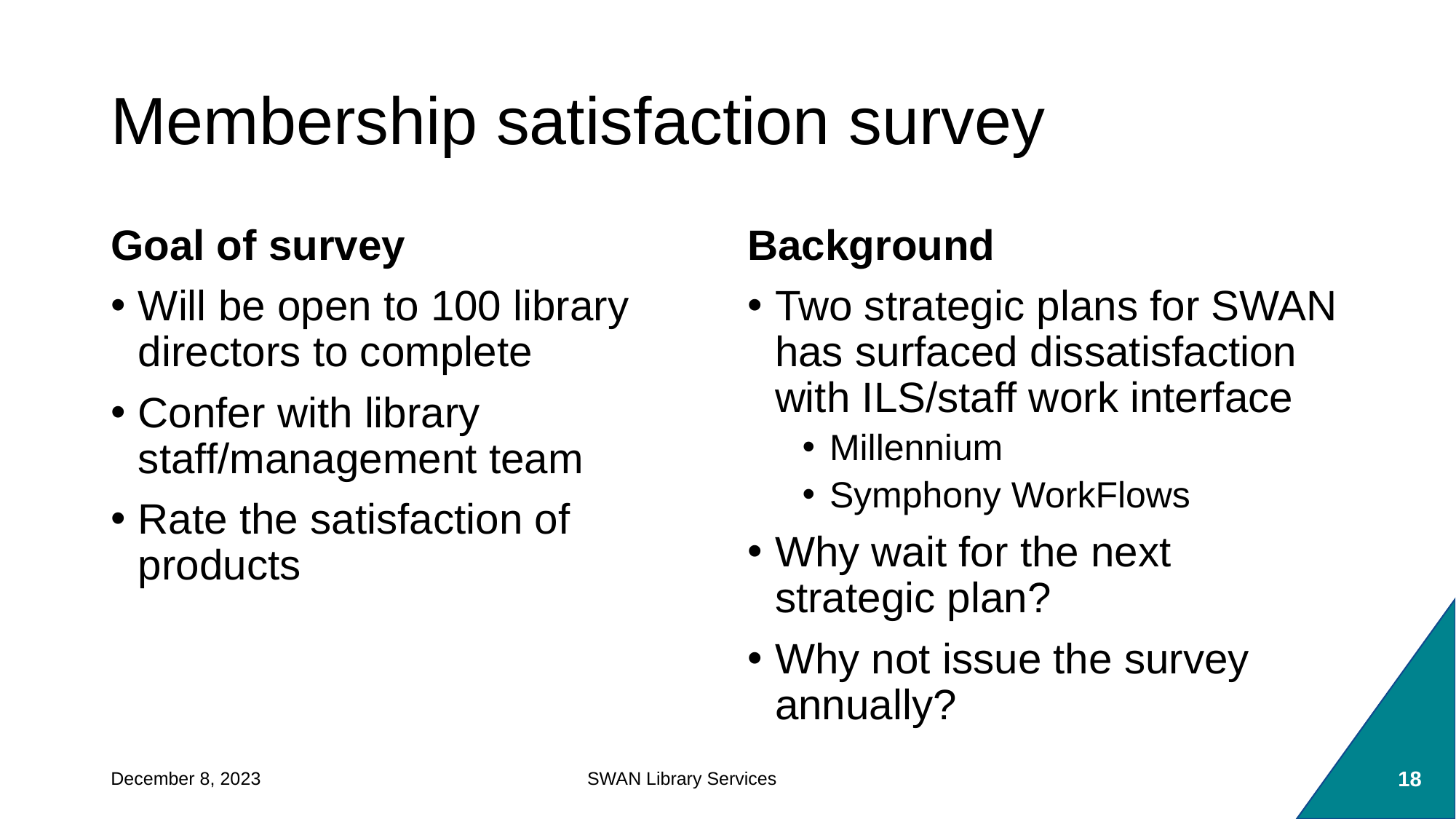

# Membership satisfaction survey
Goal of survey
Will be open to 100 library directors to complete
Confer with library staff/management team
Rate the satisfaction of products
Background
Two strategic plans for SWAN has surfaced dissatisfaction with ILS/staff work interface
Millennium
Symphony WorkFlows
Why wait for the next strategic plan?
Why not issue the survey annually?
December 8, 2023
18
SWAN Library Services